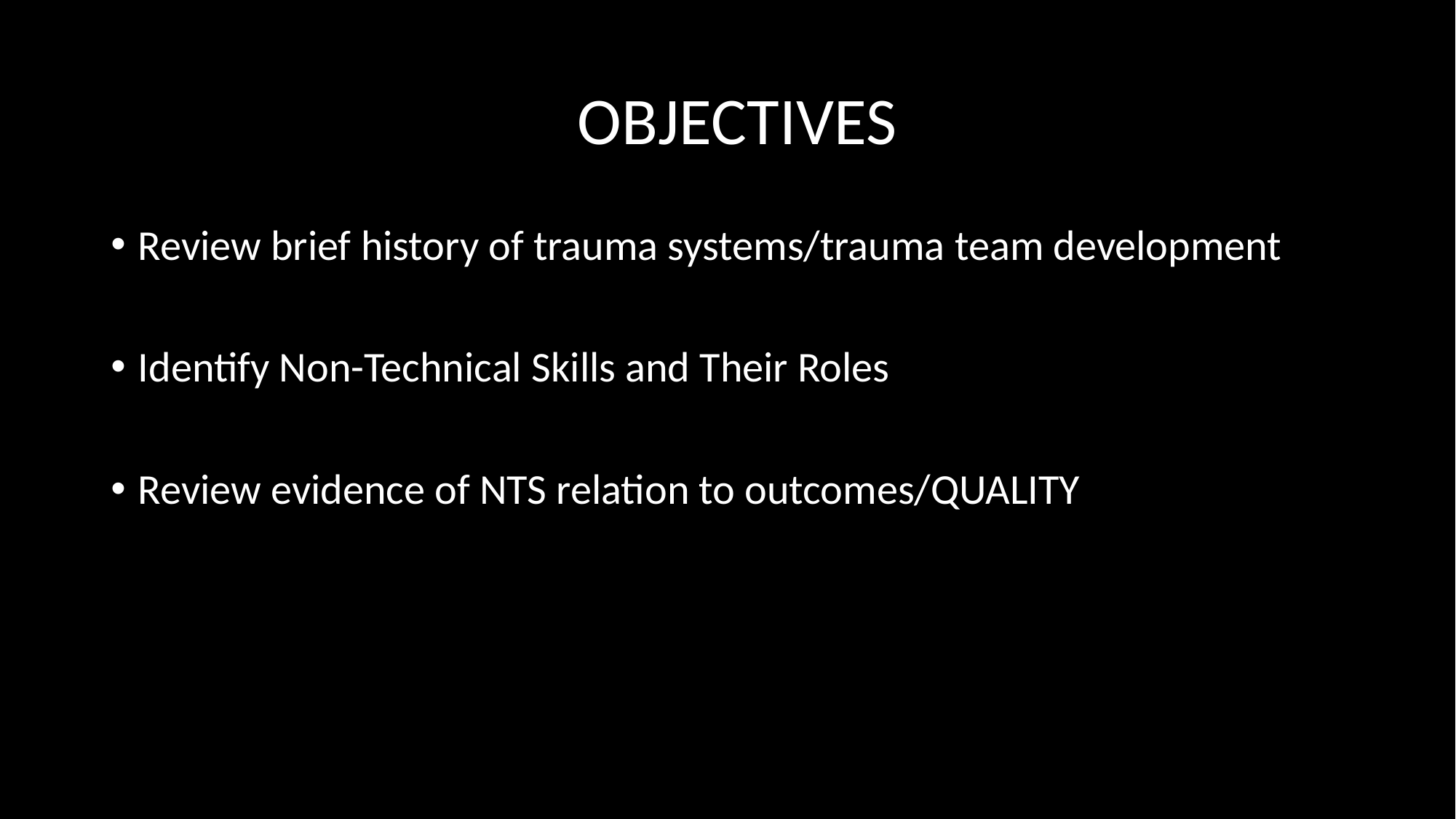

# OBJECTIVES
Review brief history of trauma systems/trauma team development

Identify Non-Technical Skills and Their Roles

Review evidence of NTS relation to outcomes/QUALITY